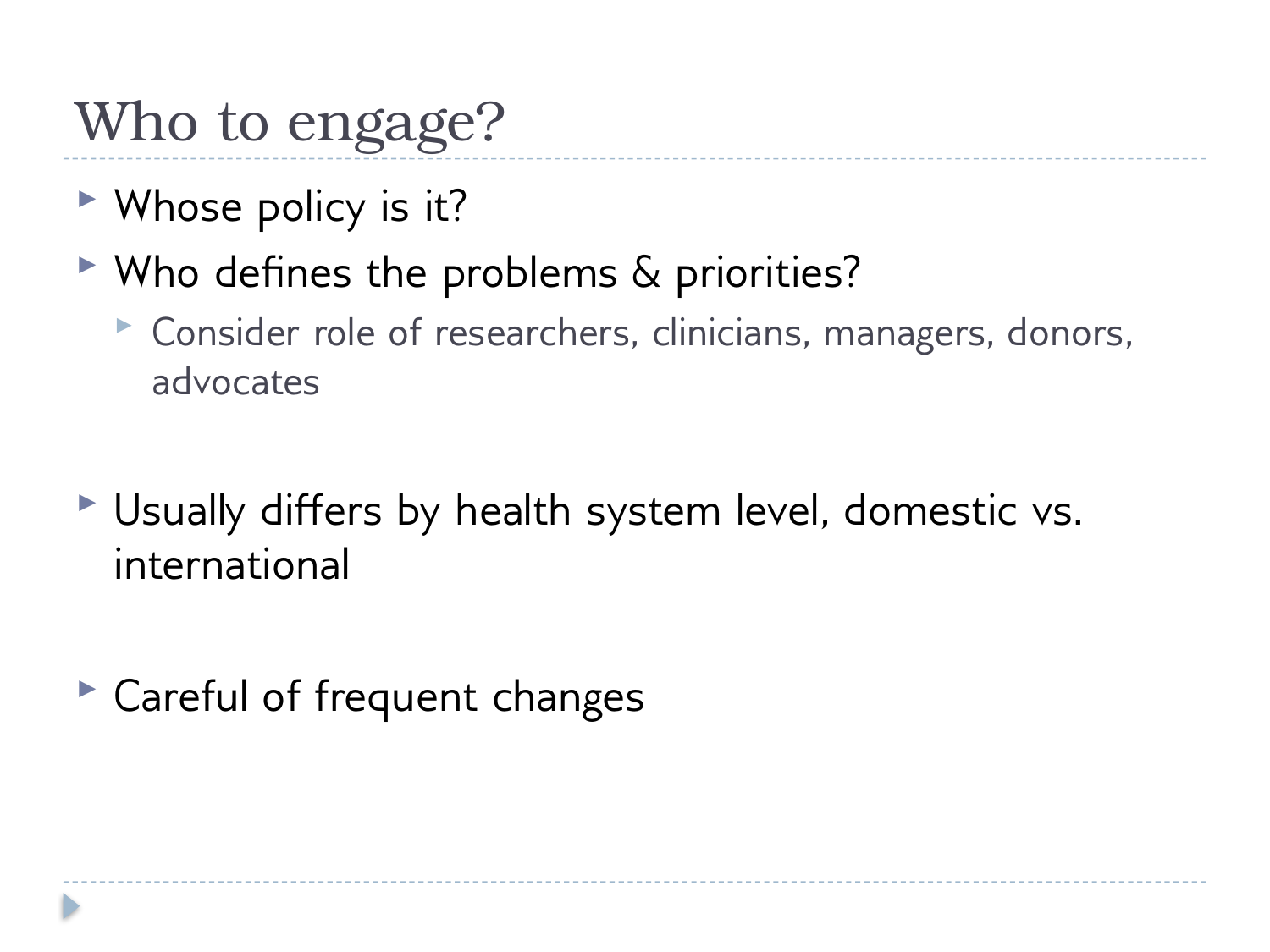

# Who to engage?
Whose policy is it?
Who defines the problems & priorities?
Consider role of researchers, clinicians, managers, donors, advocates

Usually differs by health system level, domestic vs. international

Careful of frequent changes